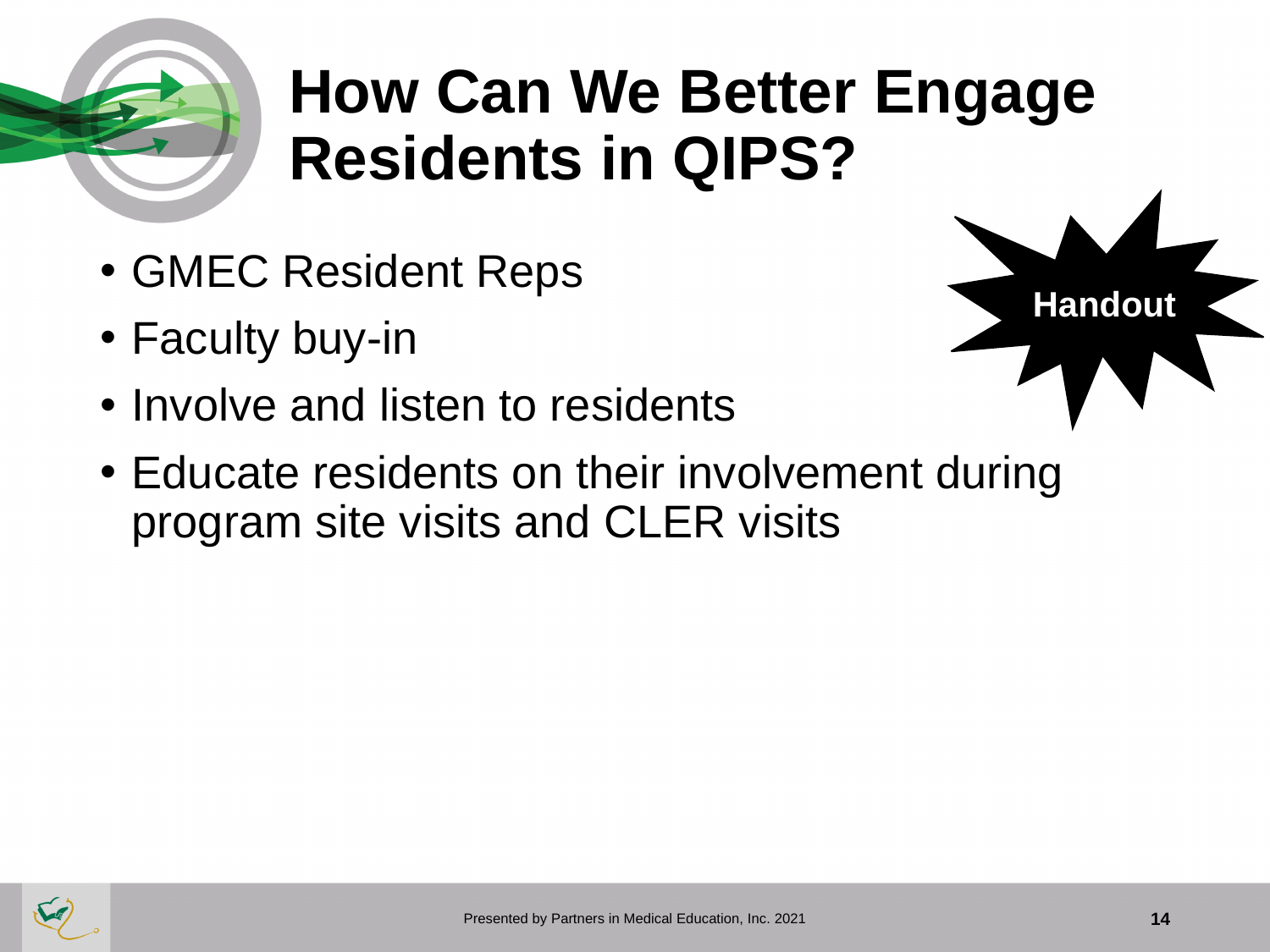

# How Can We Better Engage Residents in QIPS?
Handout
GMEC Resident Reps
Faculty buy-in
Involve and listen to residents
Educate residents on their involvement during program site visits and CLER visits
Presented by Partners in Medical Education, Inc. 2021
14